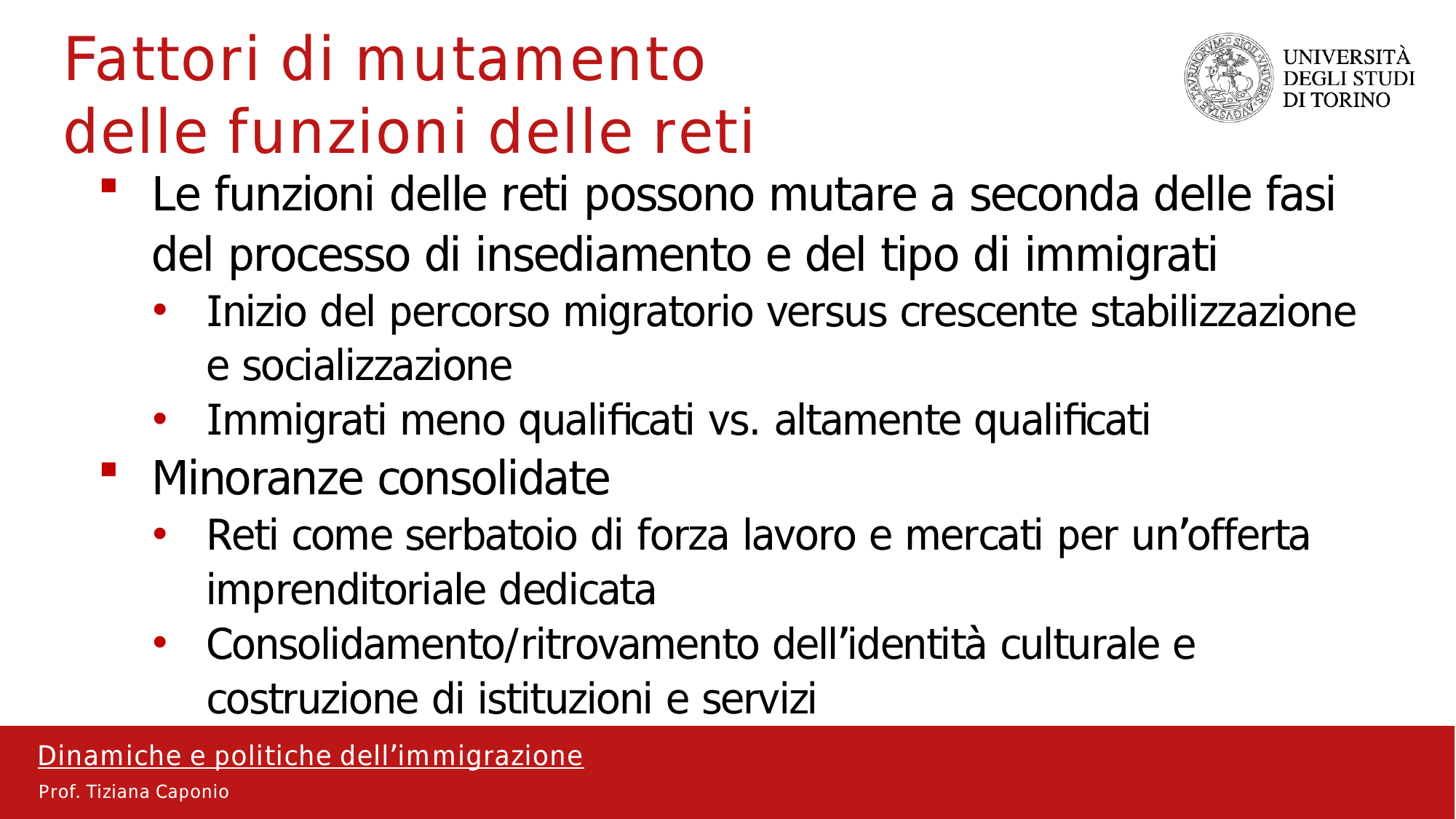

Fattori di mutamento
   delle funzioni delle reti

Le funzioni delle reti possono mutare a seconda delle fasi del processo di insediamento e del tipo di immigrati
Inizio del percorso migratorio versus crescente stabilizzazione e socializzazione
Immigrati meno qualificati vs. altamente qualificati
Minoranze consolidate
Reti come serbatoio di forza lavoro e mercati per un’offerta imprenditoriale dedicata
Consolidamento/ritrovamento dell’identità culturale e costruzione di istituzioni e servizi
Dinamiche e politiche dell’immigrazione
Prof. Tiziana Caponio